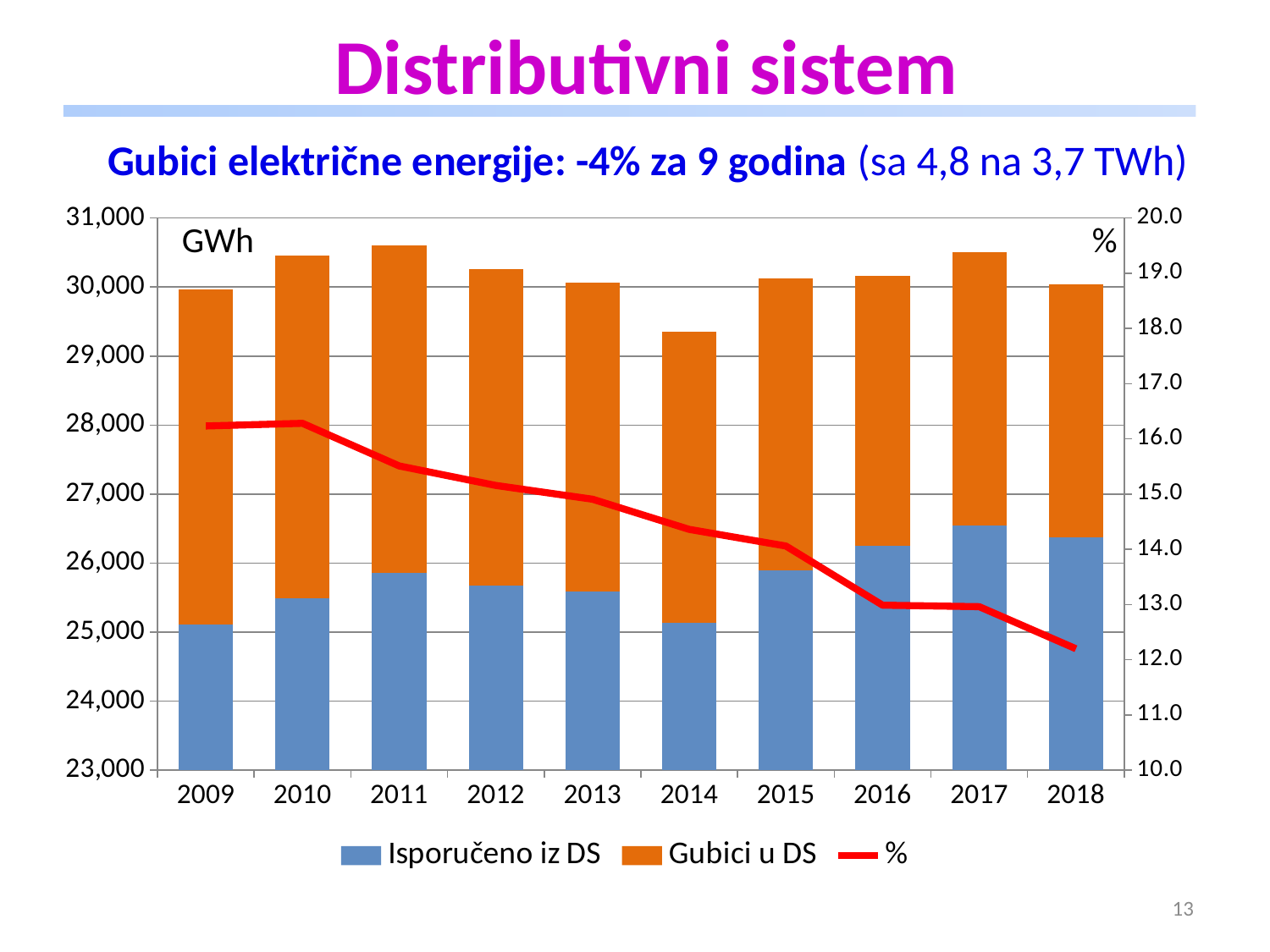

# Distributivni sistem

Gubici električne energije: -4% za 9 godina (sa 4,8 na 3,7 TWh)

### Chart

| Category | Isporučeno iz DS | Gubici u DS | % |
|---|---|---|---|
| 2009 | 25105.0 | 4865.0 | 16.2328995662329 |
| 2010 | 25495.0 | 4958.0 | 16.28082619117984 |
| 2011 | 25860.0 | 4747.0 | 15.509523965106021 |
| 2012 | 25672.0 | 4586.0 | 15.156322294930266 |
| 2013 | 25586.0 | 4482.0 | 14.90621258480777 |
| 2014 | 25136.0 | 4215.0 | 14.360669142448304 |
| 2015 | 25895.0 | 4236.0 | 14.058610733131992 |
| 2016 | 26245.0 | 3917.0 | 12.98653935415424 |
| 2017 | 26550.0 | 3953.0 | 12.95938104448743 |
| 2018 | 26376.0 | 3664.0 | 12.197070572569906 |
GWh
%
13